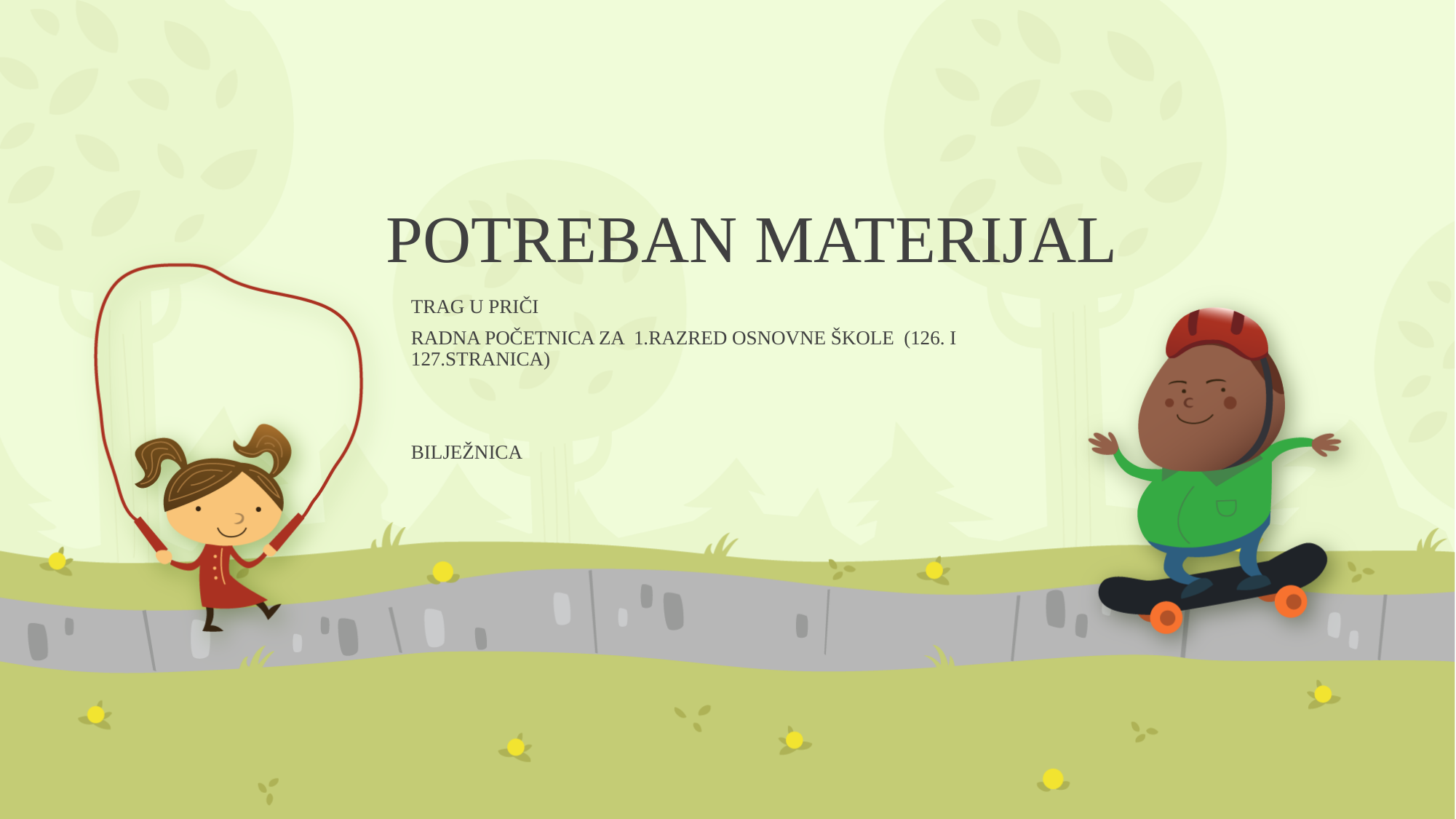

# POTREBAN MATERIJAL
TRAG U PRIČI
RADNA POČETNICA ZA  1.RAZRED OSNOVNE ŠKOLE  (126. I 127.STRANICA)

BILJEŽNICA